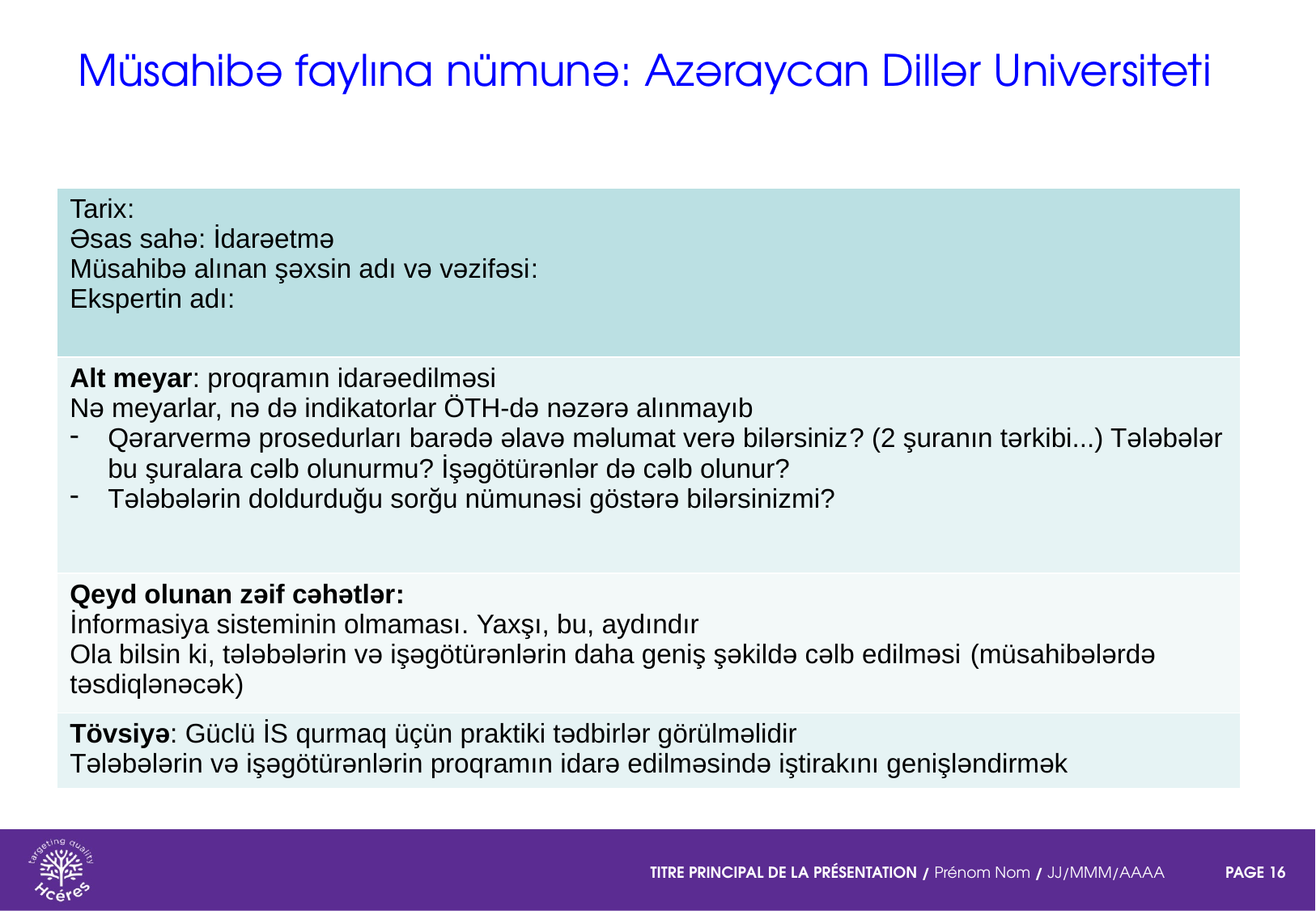

# Müsahibə faylına nümunə: Azəraycan Dillər Universiteti
| Tarix: Əsas sahə: İdarəetmə Müsahibə alınan şəxsin adı və vəzifəsi: Ekspertin adı: |
| --- |
| Alt meyar: proqramın idarəedilməsi Nə meyarlar, nə də indikatorlar ÖTH-də nəzərə alınmayıb Qərarvermə prosedurları barədə əlavə məlumat verə bilərsiniz? (2 şuranın tərkibi...) Tələbələr bu şuralara cəlb olunurmu? İşəgötürənlər də cəlb olunur? Tələbələrin doldurduğu sorğu nümunəsi göstərə bilərsinizmi? |
| Qeyd olunan zəif cəhətlər: İnformasiya sisteminin olmaması. Yaxşı, bu, aydındır Ola bilsin ki, tələbələrin və işəgötürənlərin daha geniş şəkildə cəlb edilməsi (müsahibələrdə təsdiqlənəcək) |
| Tövsiyə: Güclü İS qurmaq üçün praktiki tədbirlər görülməlidir Tələbələrin və işəgötürənlərin proqramın idarə edilməsində iştirakını genişləndirmək |